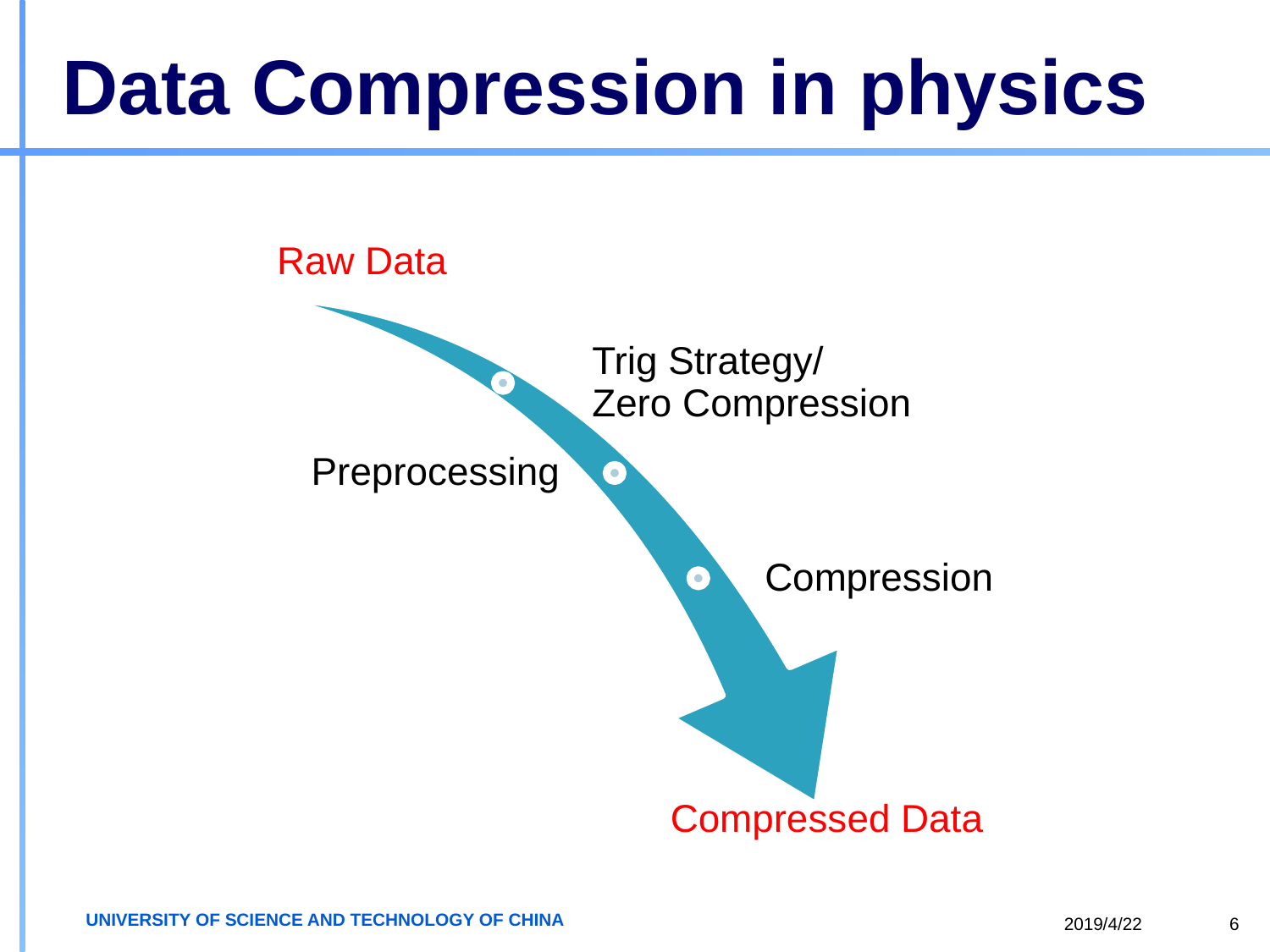

# Data Compression in physics
Raw Data
Trig Strategy/
Zero Compression
Preprocessing
Compression
Compressed Data
2019/4/22
6